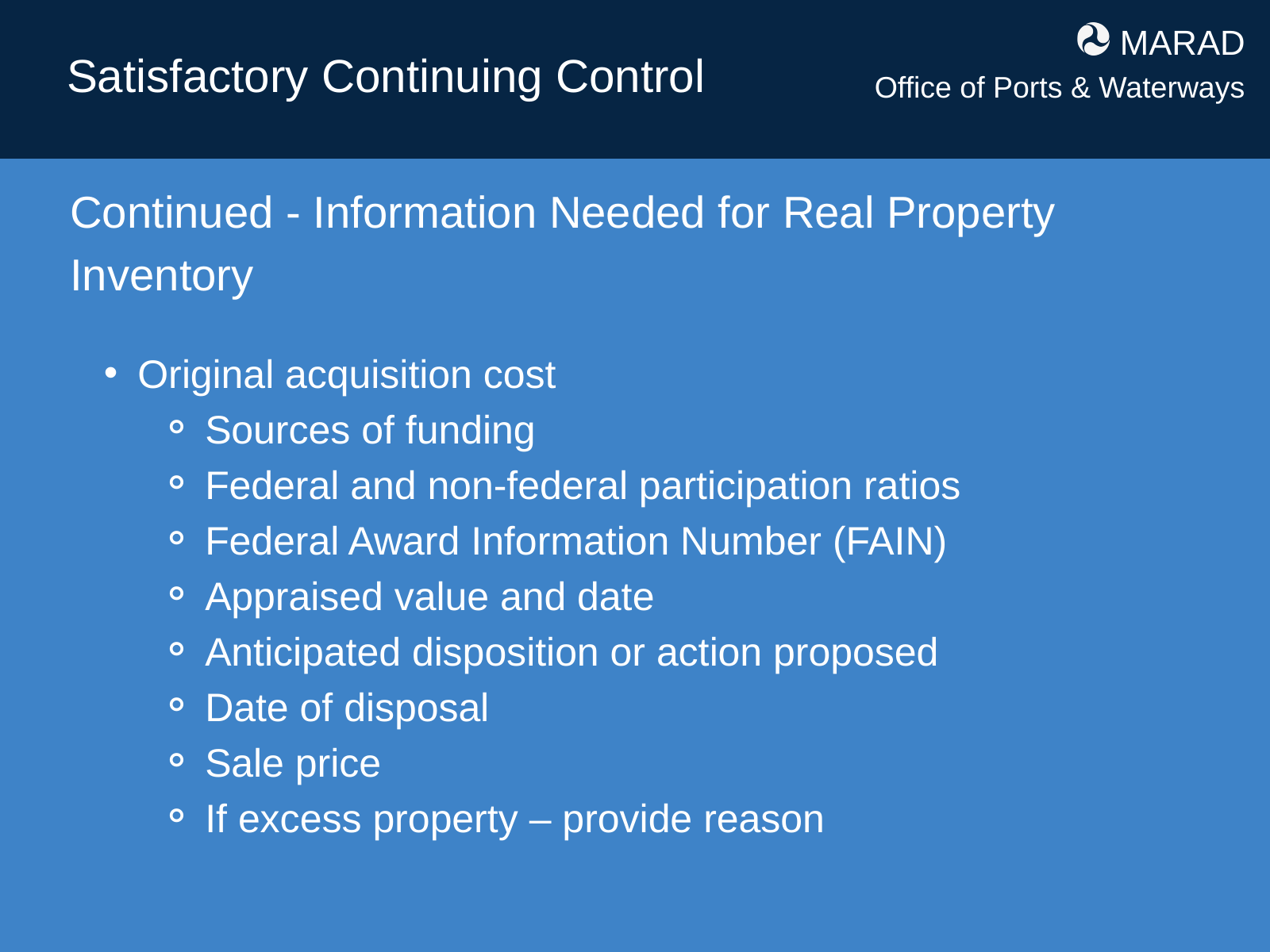

MARAD
Office of Ports & Waterways

Satisfactory Continuing Control
Continued - Information Needed for Real Property Inventory

Original acquisition cost
Sources of funding
Federal and non-federal participation ratios
Federal Award Information Number (FAIN)
Appraised value and date
Anticipated disposition or action proposed
Date of disposal
Sale price
If excess property – provide reason